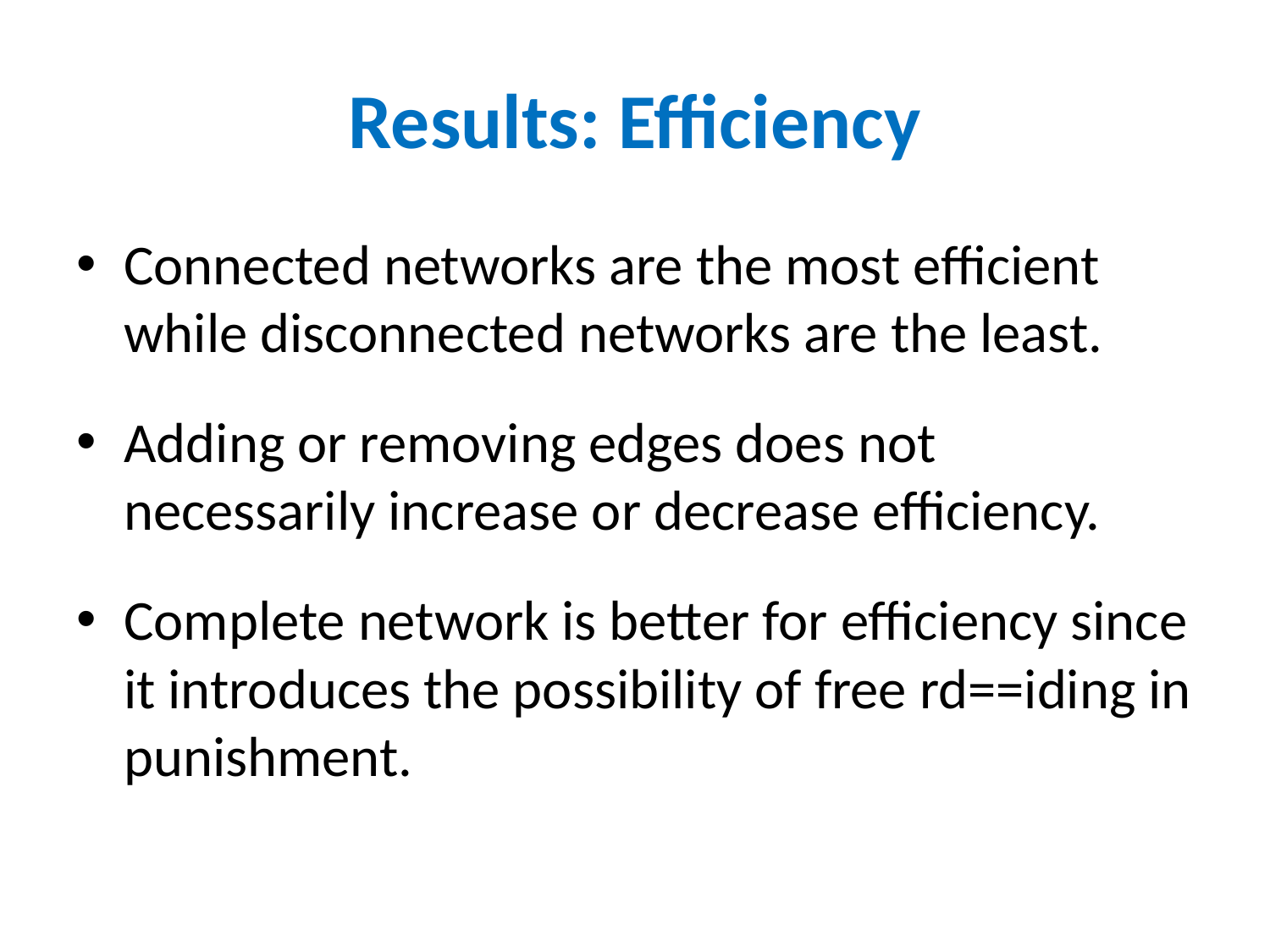

# Results: Efficiency
Connected networks are the most efficient while disconnected networks are the least.
Adding or removing edges does not necessarily increase or decrease efficiency.
Complete network is better for efficiency since it introduces the possibility of free rd==iding in punishment.